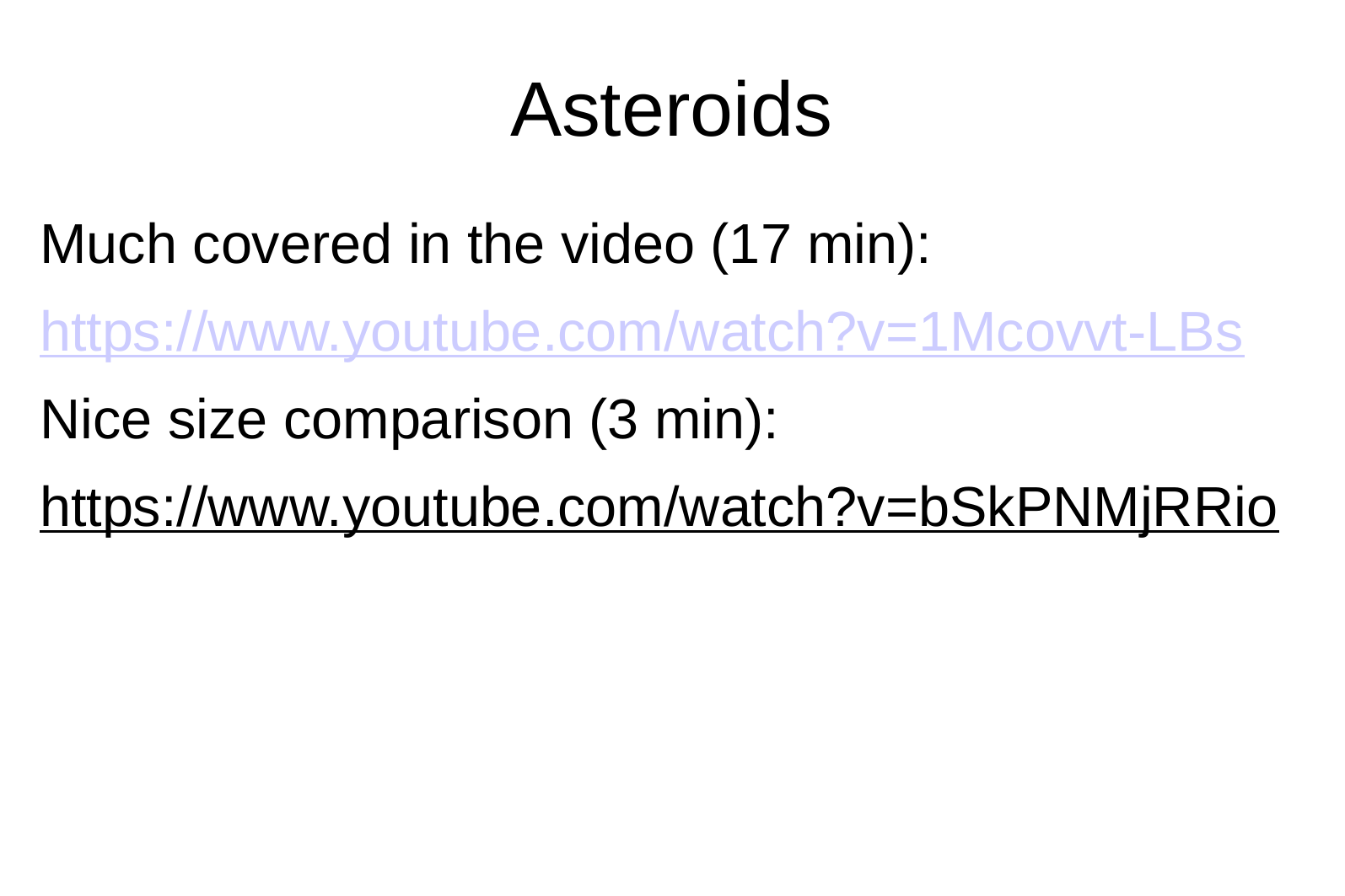

# Asteroids
Much covered in the video (17 min):
https://www.youtube.com/watch?v=1Mcovvt-LBs
Nice size comparison (3 min):
https://www.youtube.com/watch?v=bSkPNMjRRio